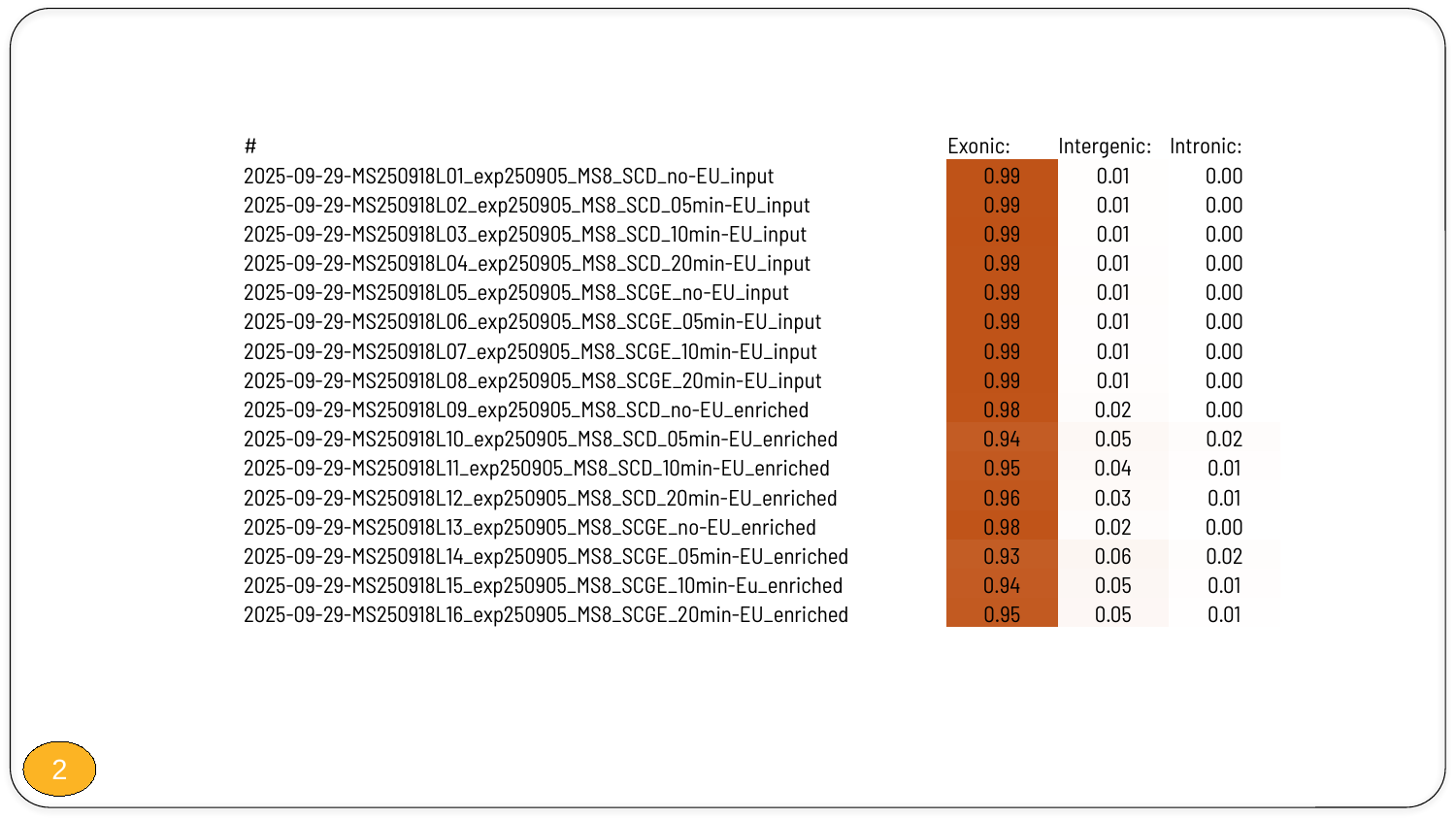

| # | Exonic: | Intergenic: | Intronic: |
| --- | --- | --- | --- |
| 2025-09-29-MS250918L01\_exp250905\_MS8\_SCD\_no-EU\_input | 0.99 | 0.01 | 0.00 |
| 2025-09-29-MS250918L02\_exp250905\_MS8\_SCD\_05min-EU\_input | 0.99 | 0.01 | 0.00 |
| 2025-09-29-MS250918L03\_exp250905\_MS8\_SCD\_10min-EU\_input | 0.99 | 0.01 | 0.00 |
| 2025-09-29-MS250918L04\_exp250905\_MS8\_SCD\_20min-EU\_input | 0.99 | 0.01 | 0.00 |
| 2025-09-29-MS250918L05\_exp250905\_MS8\_SCGE\_no-EU\_input | 0.99 | 0.01 | 0.00 |
| 2025-09-29-MS250918L06\_exp250905\_MS8\_SCGE\_05min-EU\_input | 0.99 | 0.01 | 0.00 |
| 2025-09-29-MS250918L07\_exp250905\_MS8\_SCGE\_10min-EU\_input | 0.99 | 0.01 | 0.00 |
| 2025-09-29-MS250918L08\_exp250905\_MS8\_SCGE\_20min-EU\_input | 0.99 | 0.01 | 0.00 |
| 2025-09-29-MS250918L09\_exp250905\_MS8\_SCD\_no-EU\_enriched | 0.98 | 0.02 | 0.00 |
| 2025-09-29-MS250918L10\_exp250905\_MS8\_SCD\_05min-EU\_enriched | 0.94 | 0.05 | 0.02 |
| 2025-09-29-MS250918L11\_exp250905\_MS8\_SCD\_10min-EU\_enriched | 0.95 | 0.04 | 0.01 |
| 2025-09-29-MS250918L12\_exp250905\_MS8\_SCD\_20min-EU\_enriched | 0.96 | 0.03 | 0.01 |
| 2025-09-29-MS250918L13\_exp250905\_MS8\_SCGE\_no-EU\_enriched | 0.98 | 0.02 | 0.00 |
| 2025-09-29-MS250918L14\_exp250905\_MS8\_SCGE\_05min-EU\_enriched | 0.93 | 0.06 | 0.02 |
| 2025-09-29-MS250918L15\_exp250905\_MS8\_SCGE\_10min-Eu\_enriched | 0.94 | 0.05 | 0.01 |
| 2025-09-29-MS250918L16\_exp250905\_MS8\_SCGE\_20min-EU\_enriched | 0.95 | 0.05 | 0.01 |
2